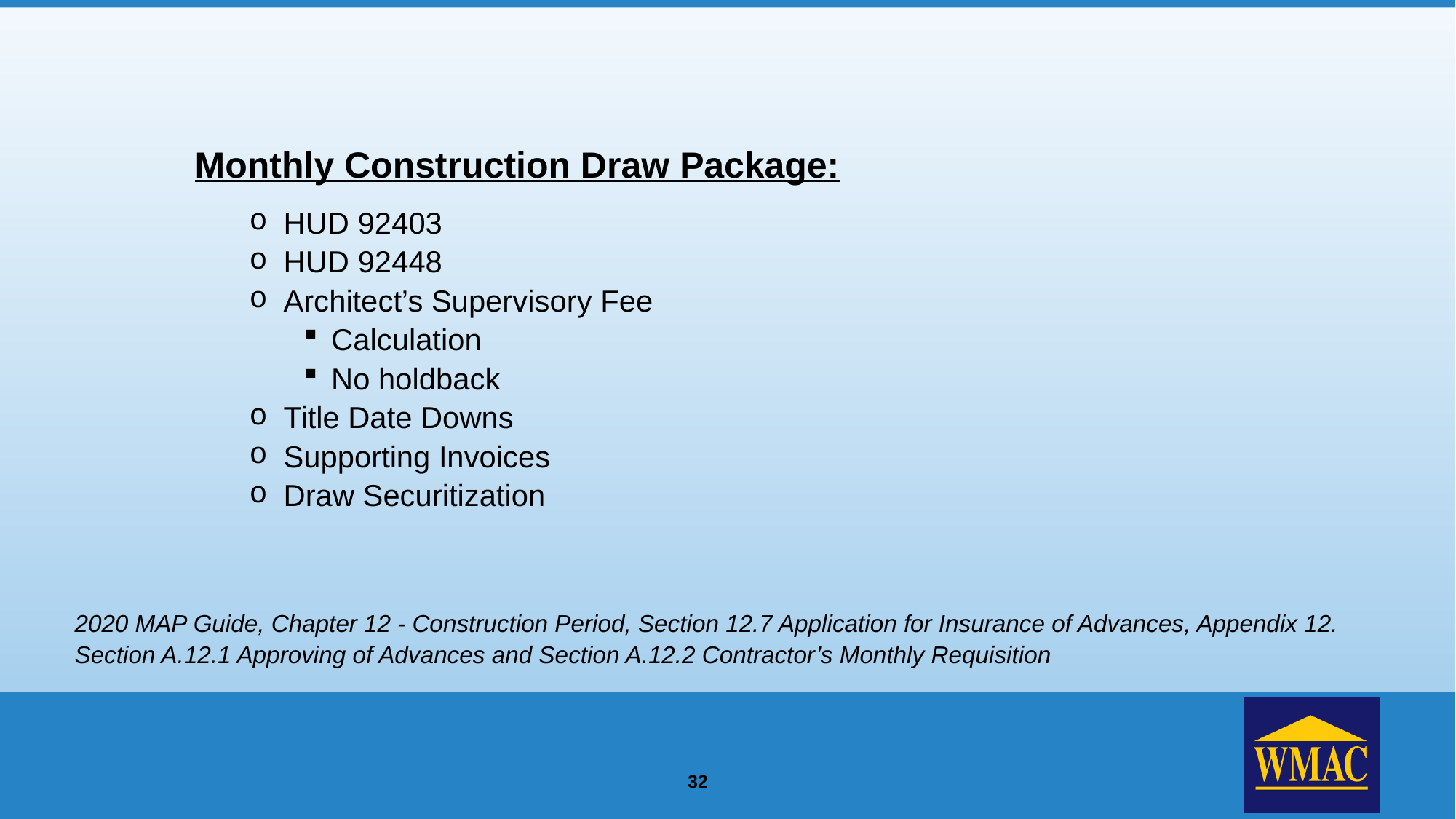

Monthly Construction Draw Package:
HUD 92403
HUD 92448
Architect’s Supervisory Fee
Calculation
No holdback
Title Date Downs
Supporting Invoices
Draw Securitization
2020 MAP Guide, Chapter 12 - Construction Period, Section 12.7 Application for Insurance of Advances, Appendix 12. Section A.12.1 Approving of Advances and Section A.12.2 Contractor’s Monthly Requisition
32